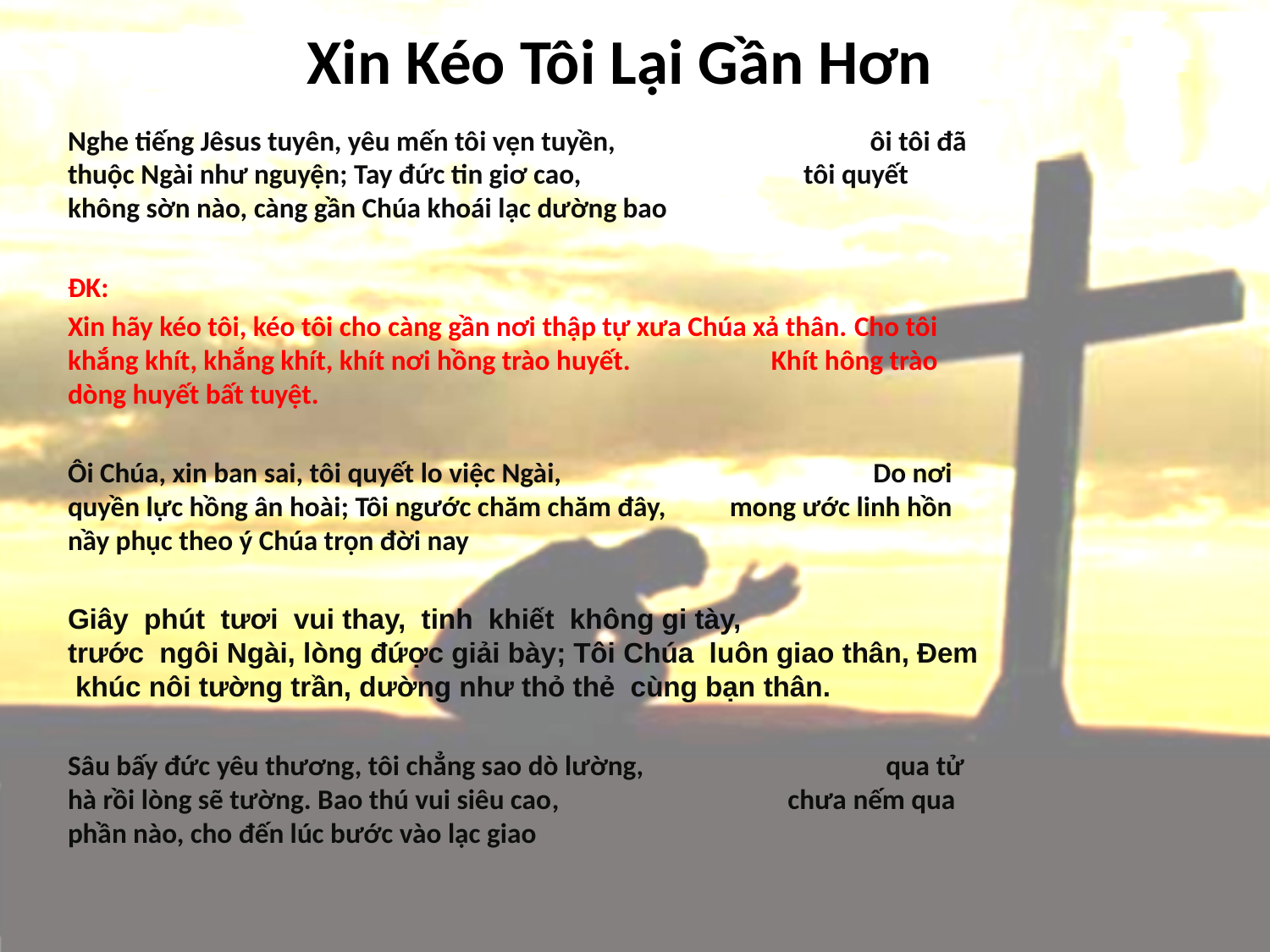

# Xin Kéo Tôi Lại Gần Hơn
Nghe tiếng Jêsus tuyên, yêu mến tôi vẹn tuyền,                                        ôi tôi đã thuộc Ngài như nguyện; Tay đức tin giơ cao,                                   tôi quyết không sờn nào, càng gần Chúa khoái lạc dường bao

ÐK:
Xin hãy kéo tôi, kéo tôi cho càng gần nơi thập tự xưa Chúa xả thân. Cho tôi khắng khít, khắng khít, khít nơi hồng trào huyết.                      Khít hông trào dòng huyết bất tuyệt.

Ôi Chúa, xin ban sai, tôi quyết lo việc Ngài,                                                 Do nơi quyền lực hồng ân hoài; Tôi ngước chăm chăm đây,          mong ước linh hồn nầy phục theo ý Chúa trọn đời nay

Giây  phút  tươi  vui thay,  tinh  khiết  không gi tày,                      trước  ngôi Ngài, lòng đứợc giải bày; Tôi Chúa  luôn giao thân, Đem  khúc nôi tường trần, dường như thỏ thẻ  cùng bạn thân.

Sâu bấy đức yêu thương, tôi chẳng sao dò lường,                                      qua tử hà rồi lòng sẽ tường. Bao thú vui siêu cao,                                    chưa nếm qua phần nào, cho đến lúc bước vào lạc giao